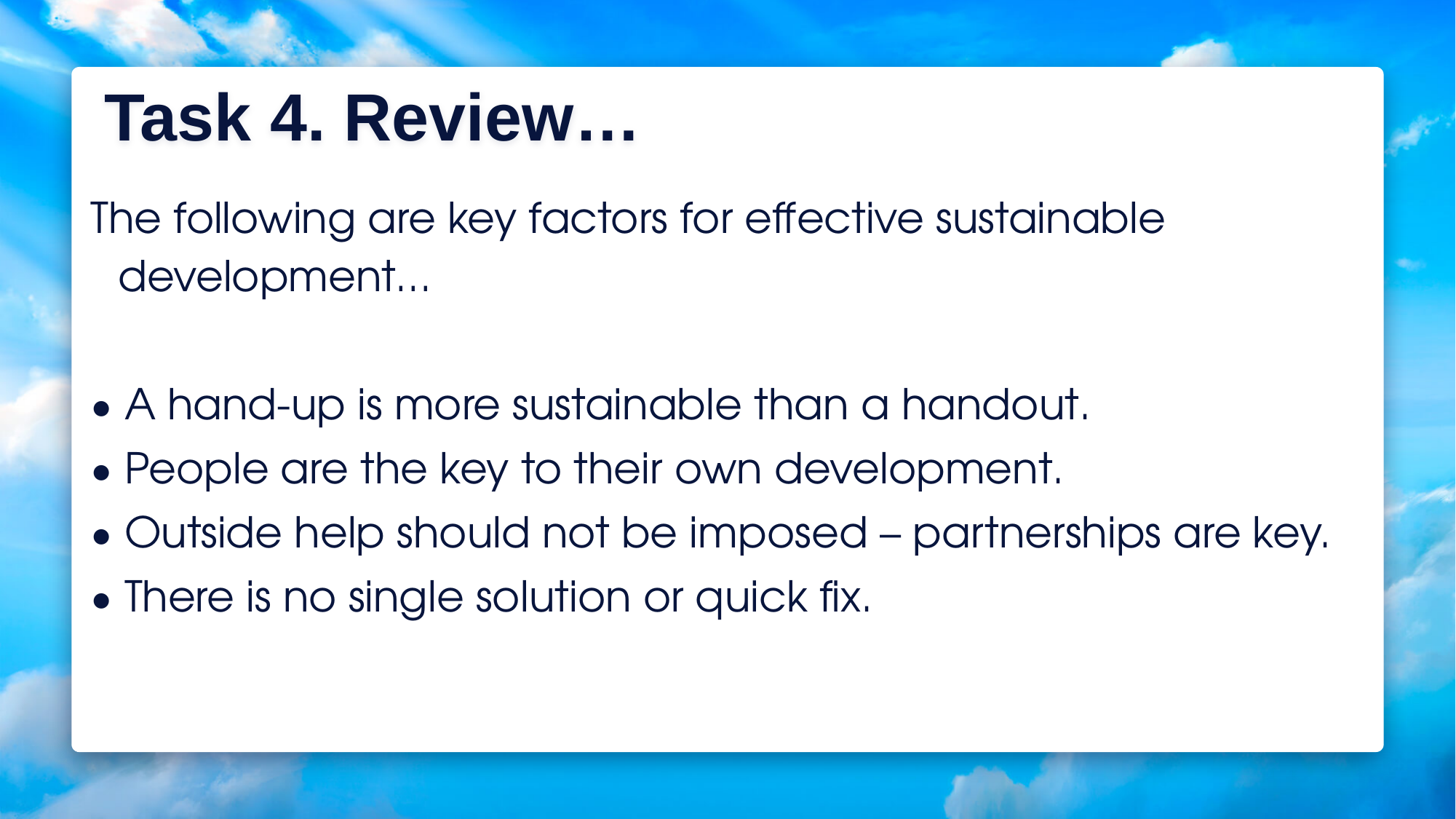

Task 4. Review…
The following are key factors for effective sustainable development…

• A hand-up is more sustainable than a handout.
• People are the key to their own development.
• Outside help should not be imposed – partnerships are key.
• There is no single solution or quick fix.